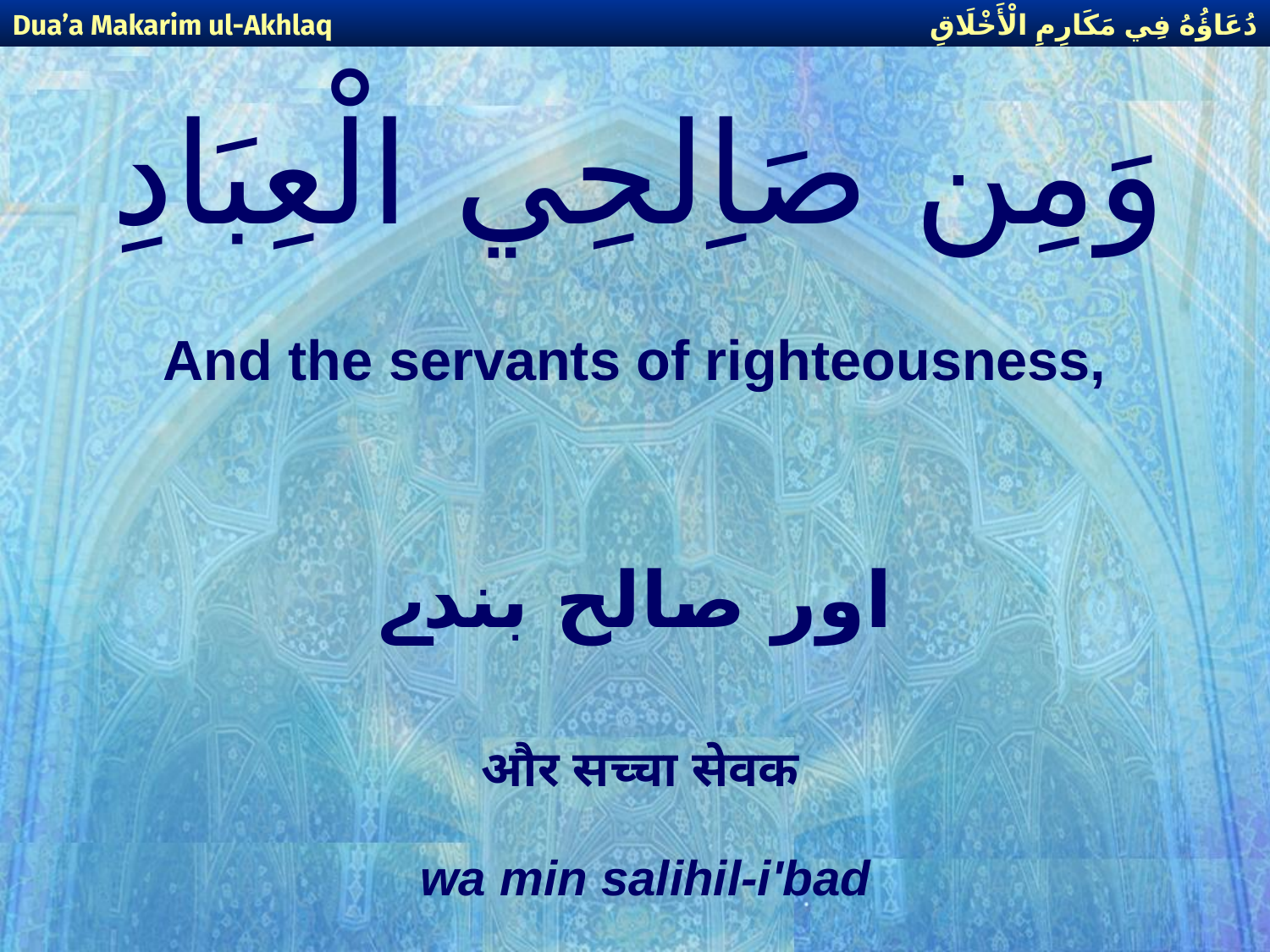

دُعَاؤُهُ فِي مَكَارِمِ الْأَخْلَاقِ
Dua’a Makarim ul-Akhlaq
# وَمِن صَاِلحِي الْعِبَادِ
And the servants of righteousness,
اور صالح بندے
और सच्चा सेवक
wa min salihil-i'bad